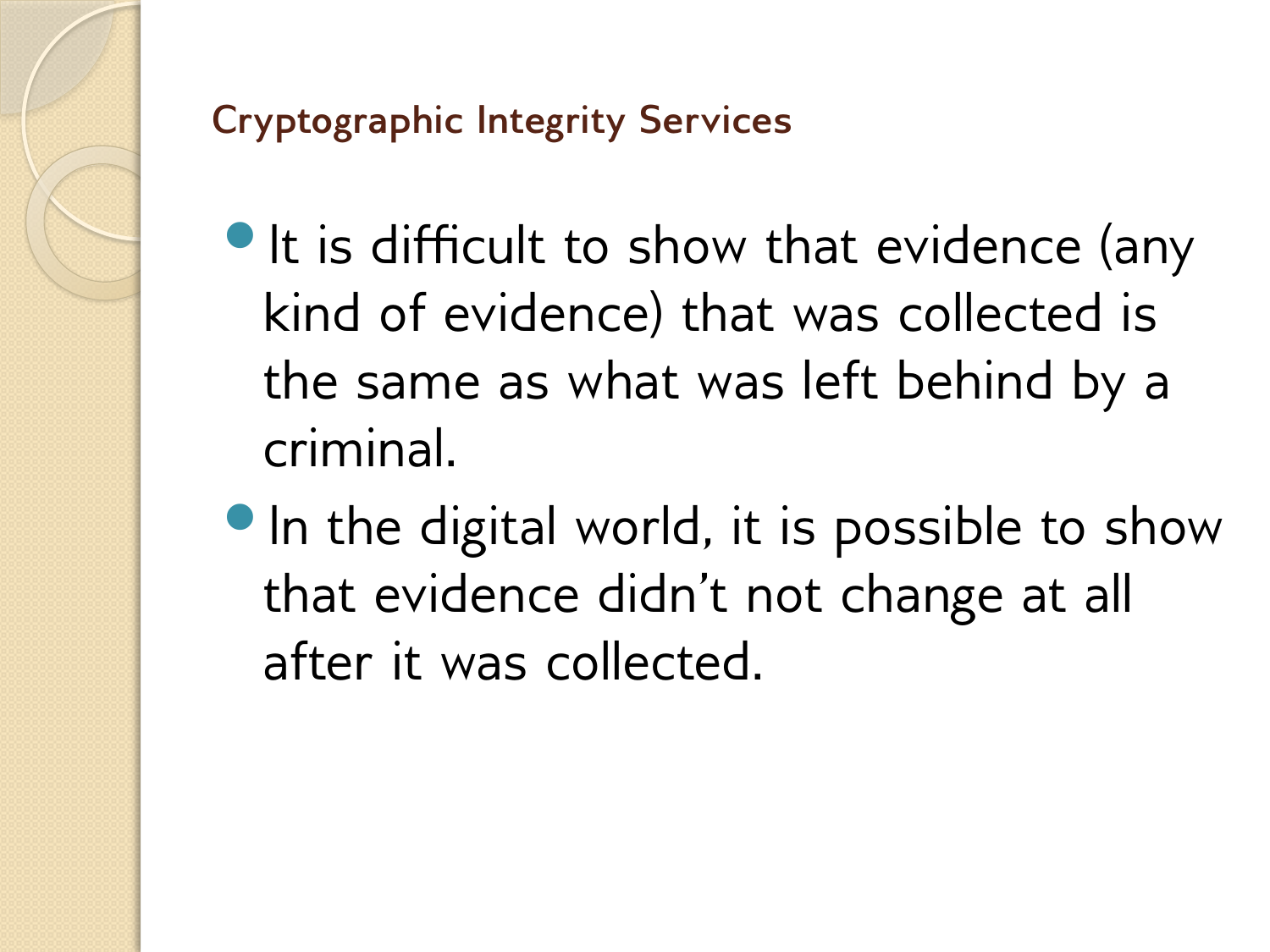

# Cryptographic Integrity Services
It is difficult to show that evidence (any kind of evidence) that was collected is the same as what was left behind by a criminal.
In the digital world, it is possible to show that evidence didn’t not change at all after it was collected.